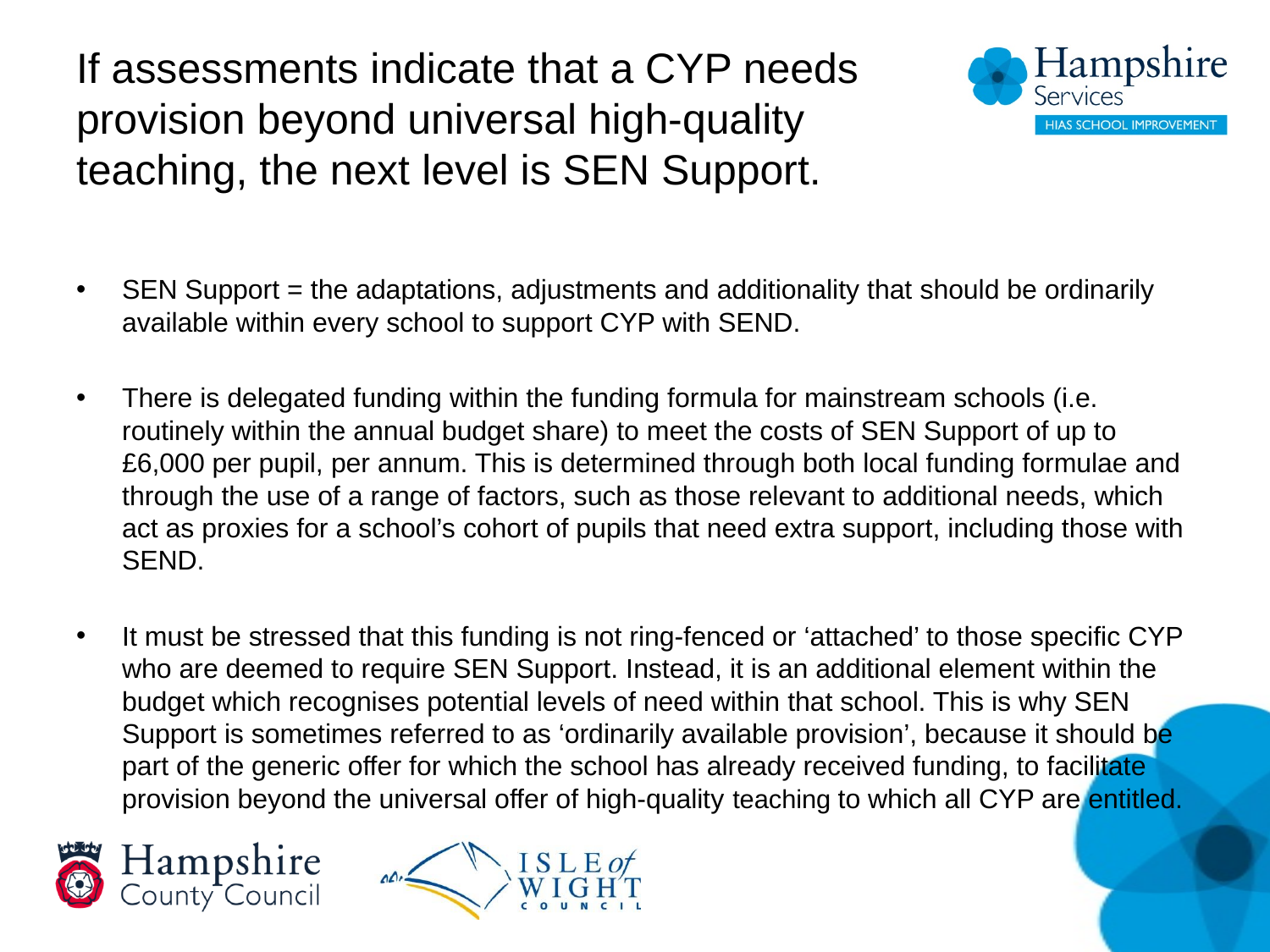

# If assessments indicate that a CYP needs provision beyond universal high-quality teaching, the next level is SEN Support.
SEN Support = the adaptations, adjustments and additionality that should be ordinarily available within every school to support CYP with SEND.

There is delegated funding within the funding formula for mainstream schools (i.e. routinely within the annual budget share) to meet the costs of SEN Support of up to £6,000 per pupil, per annum. This is determined through both local funding formulae and through the use of a range of factors, such as those relevant to additional needs, which act as proxies for a school’s cohort of pupils that need extra support, including those with SEND.

It must be stressed that this funding is not ring-fenced or ‘attached’ to those specific CYP who are deemed to require SEN Support. Instead, it is an additional element within the budget which recognises potential levels of need within that school. This is why SEN Support is sometimes referred to as ‘ordinarily available provision’, because it should be part of the generic offer for which the school has already received funding, to facilitate provision beyond the universal offer of high-quality teaching to which all CYP are entitled.